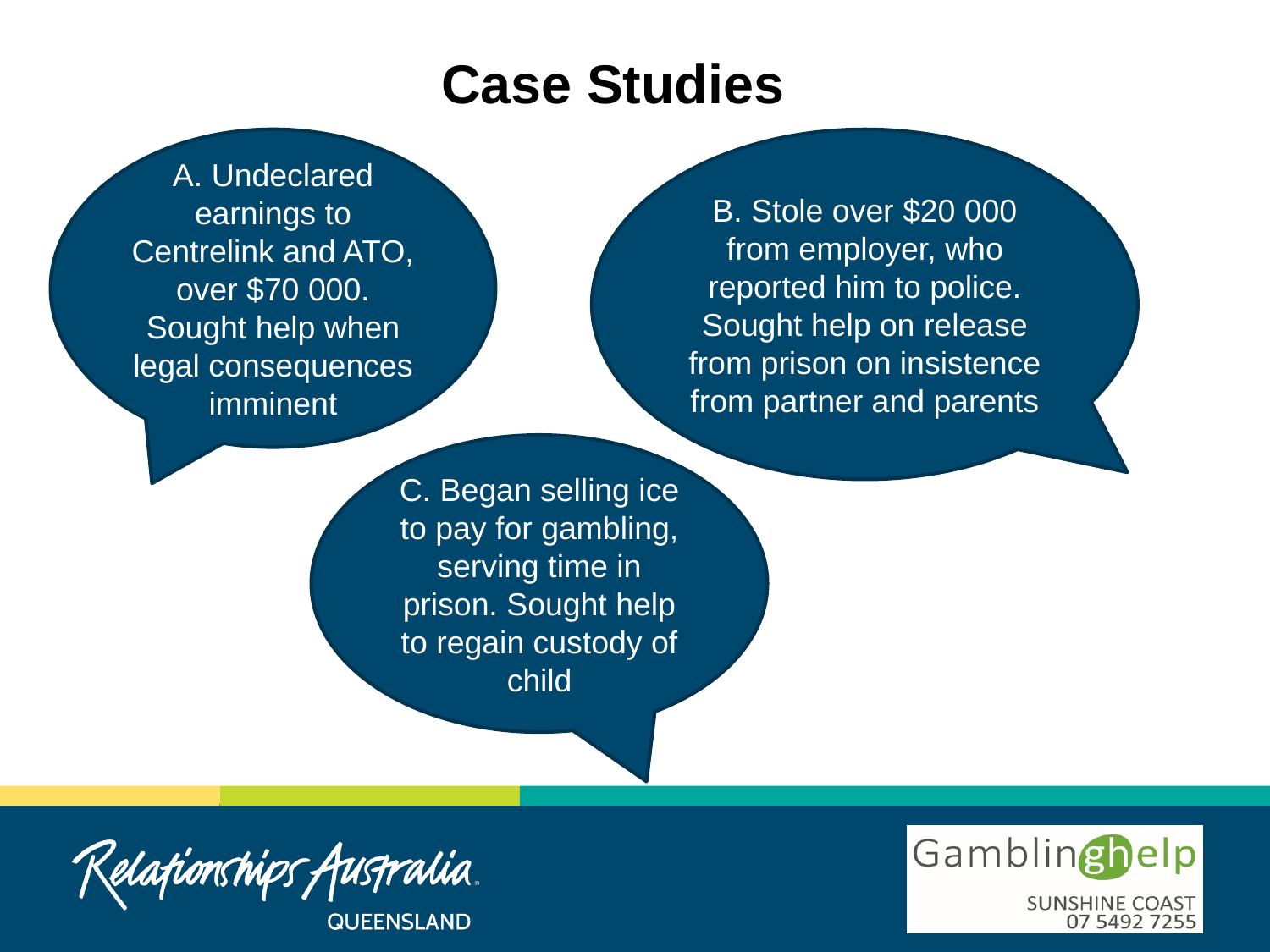

Case Studies
B. Stole over $20 000 from employer, who reported him to police. Sought help on release from prison on insistence from partner and parents
A. Undeclared earnings to Centrelink and ATO, over $70 000. Sought help when legal consequences imminent
C. Began selling ice to pay for gambling, serving time in prison. Sought help to regain custody of child